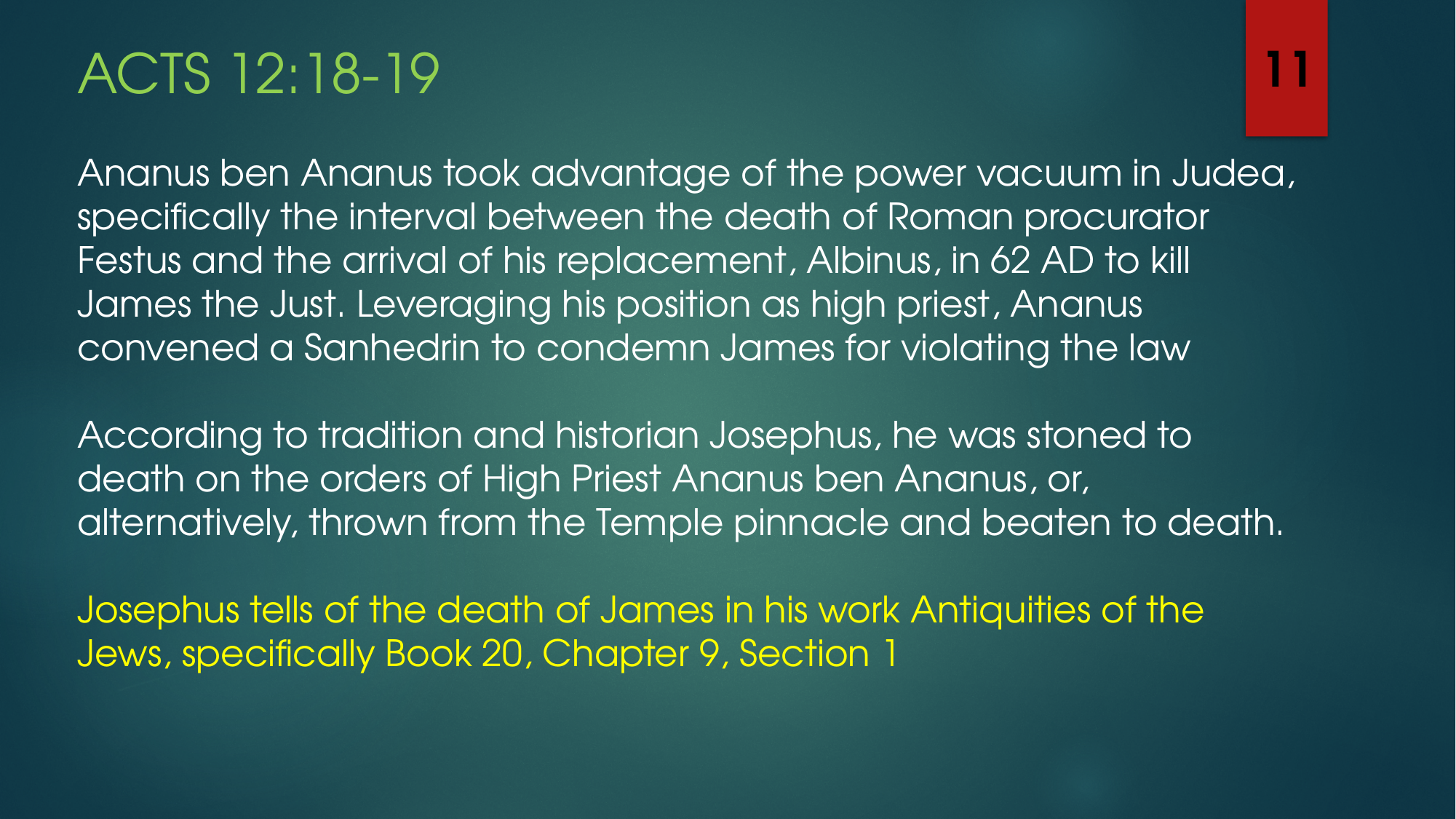

Acts 12:18-19
11
Ananus ben Ananus took advantage of the power vacuum in Judea, specifically the interval between the death of Roman procurator Festus and the arrival of his replacement, Albinus, in 62 AD to kill James the Just. Leveraging his position as high priest, Ananus convened a Sanhedrin to condemn James for violating the law

According to tradition and historian Josephus, he was stoned to death on the orders of High Priest Ananus ben Ananus, or, alternatively, thrown from the Temple pinnacle and beaten to death.

Josephus tells of the death of James in his work Antiquities of the Jews, specifically Book 20, Chapter 9, Section 1